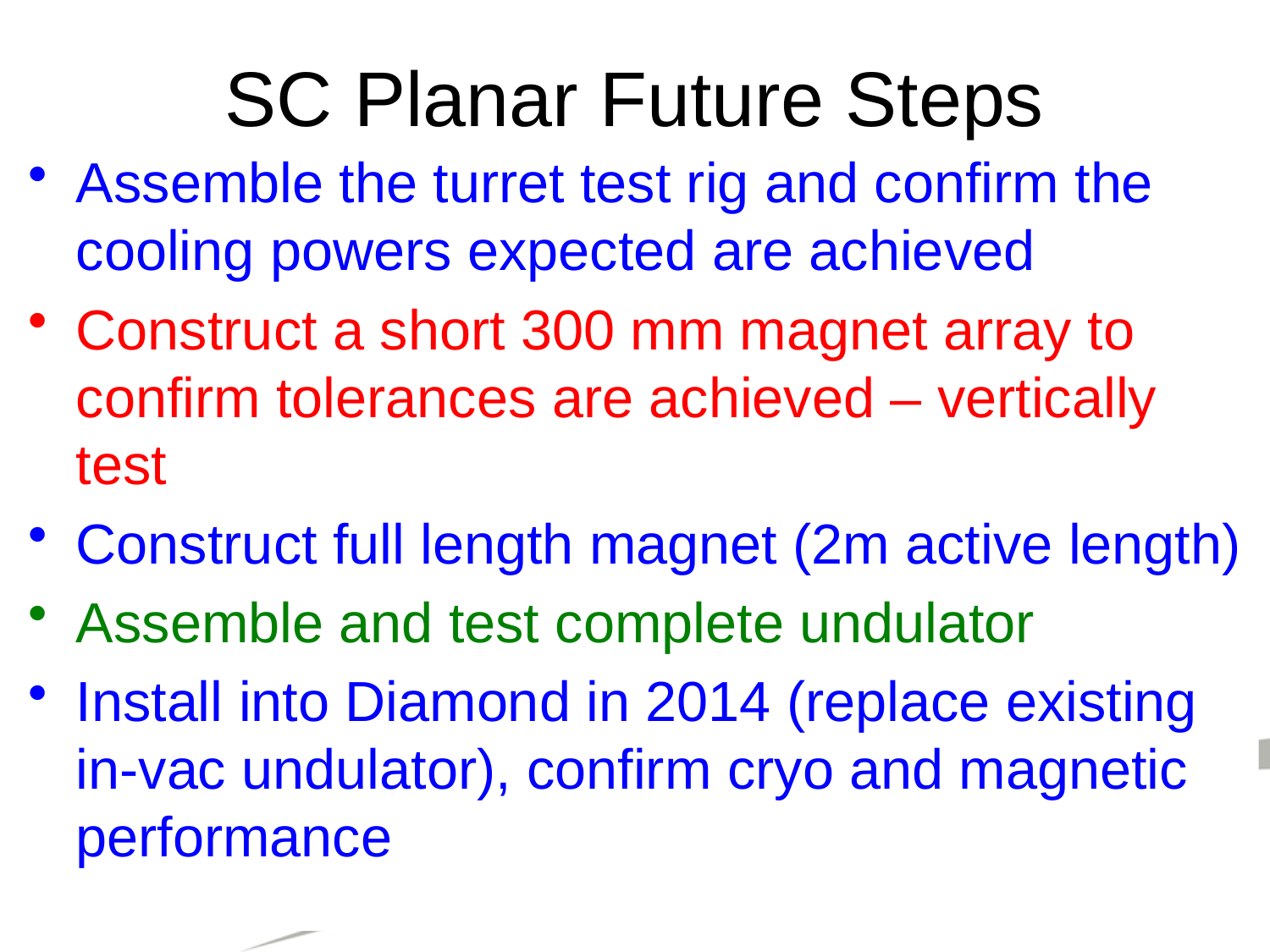

# SC Planar Future Steps
Assemble the turret test rig and confirm the cooling powers expected are achieved
Construct a short 300 mm magnet array to confirm tolerances are achieved – vertically test
Construct full length magnet (2m active length)
Assemble and test complete undulator
Install into Diamond in 2014 (replace existing in-vac undulator), confirm cryo and magnetic performance